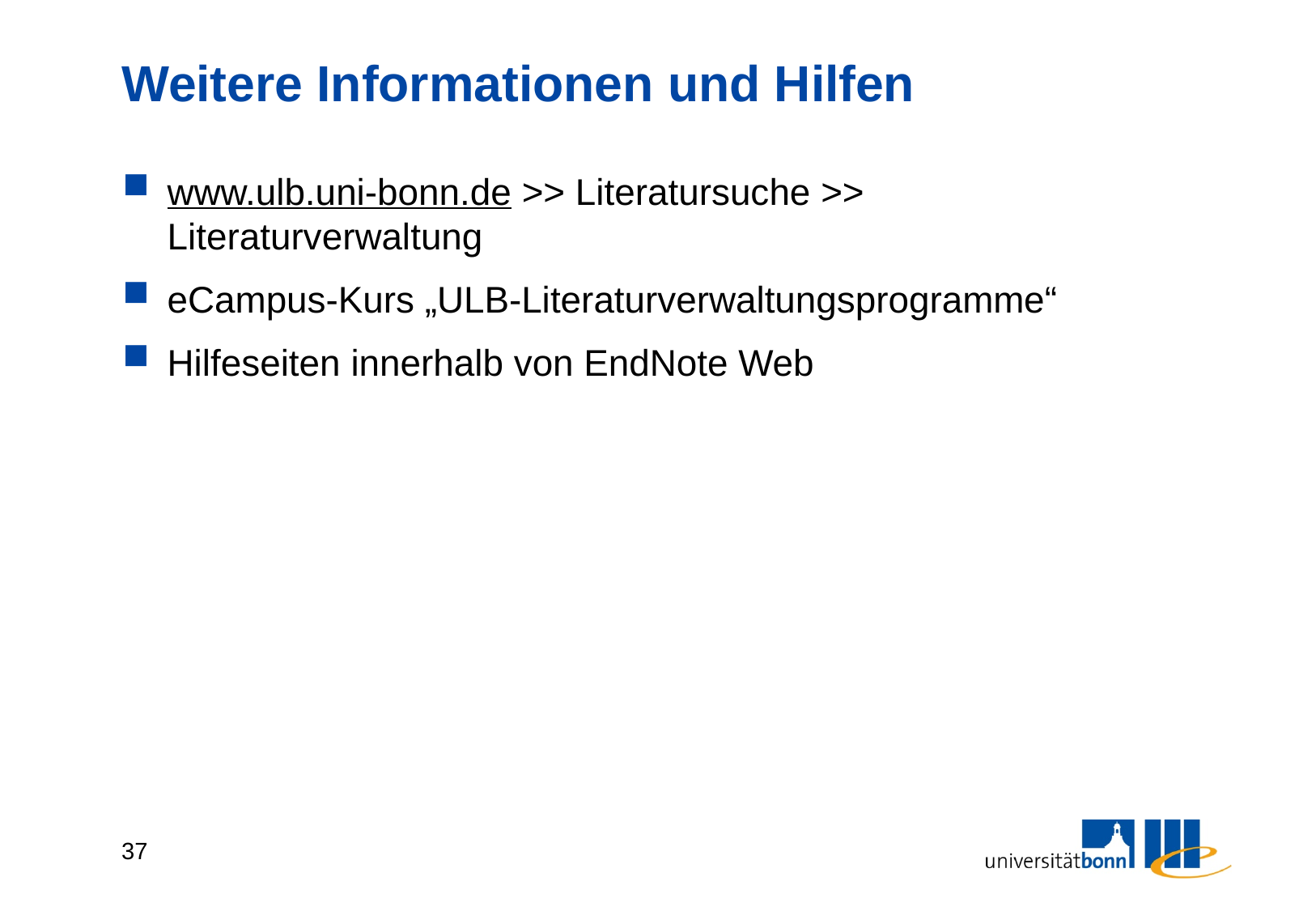

# Weitere Informationen und Hilfen
www.ulb.uni-bonn.de >> Literatursuche >> Literaturverwaltung
eCampus-Kurs „ULB-Literaturverwaltungsprogramme“
Hilfeseiten innerhalb von EndNote Web